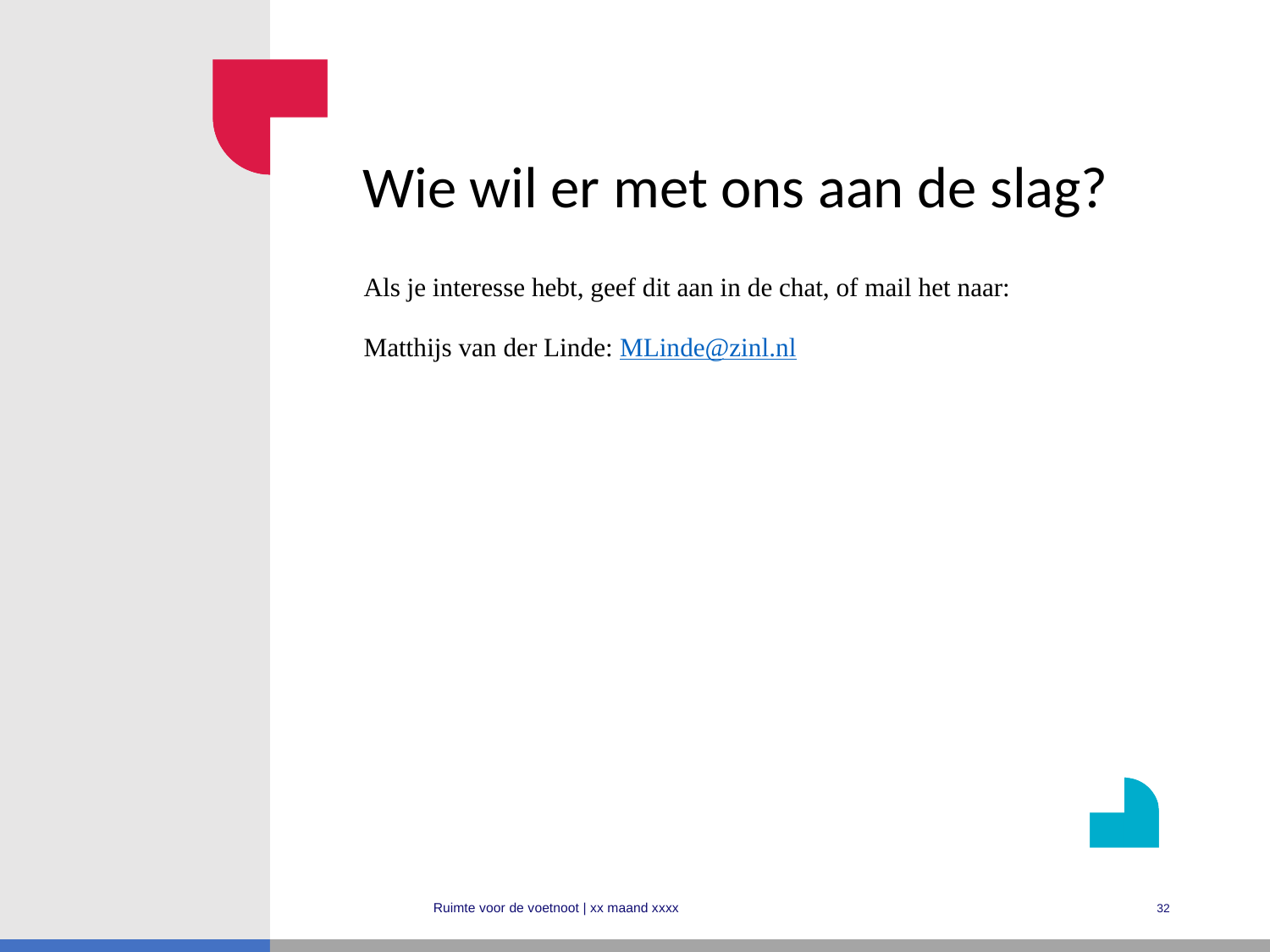

# Wie wil er met ons aan de slag?
Als je interesse hebt, geef dit aan in de chat, of mail het naar:
Matthijs van der Linde: MLinde@zinl.nl

Ruimte voor de voetnoot | xx maand xxxx
32